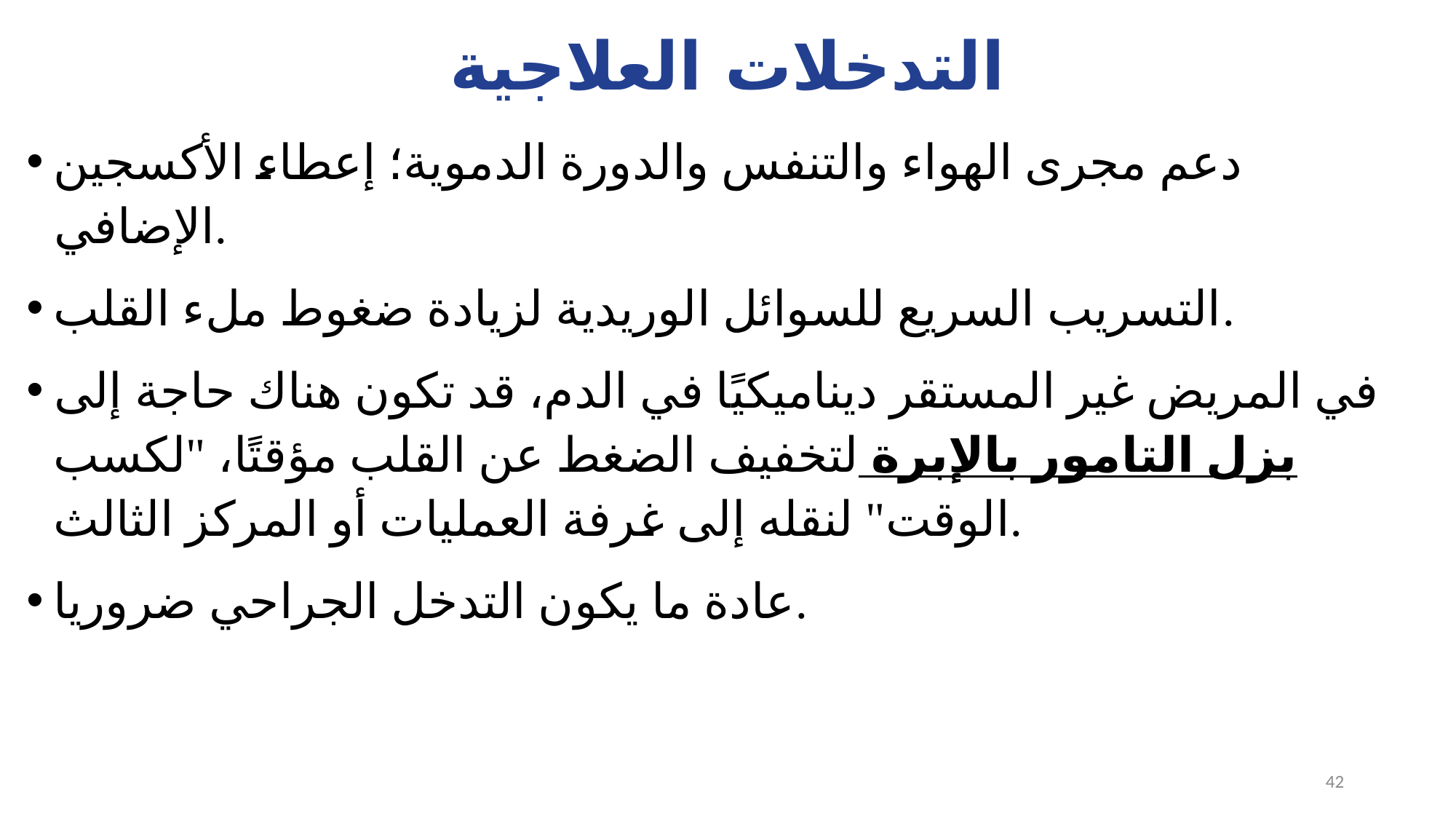

# التدخلات العلاجية
دعم مجرى الهواء والتنفس والدورة الدموية؛ إعطاء الأكسجين الإضافي.
التسريب السريع للسوائل الوريدية لزيادة ضغوط ملء القلب.
في المريض غير المستقر ديناميكيًا في الدم، قد تكون هناك حاجة إلى بزل التامور بالإبرة لتخفيف الضغط عن القلب مؤقتًا، "لكسب الوقت" لنقله إلى غرفة العمليات أو المركز الثالث.
عادة ما يكون التدخل الجراحي ضروريا.

42